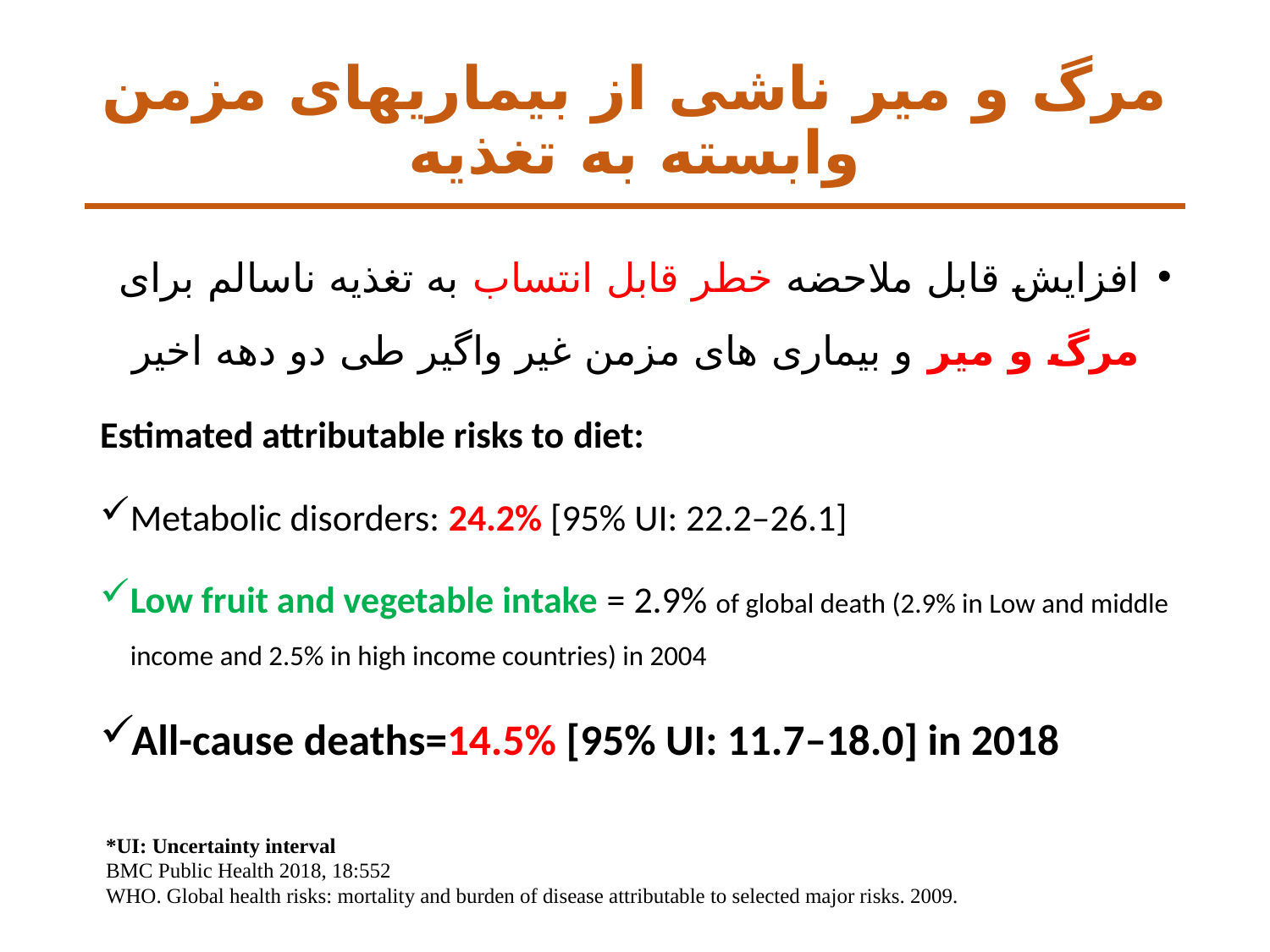

# مرگ و میر ناشی از بیماریهای مزمن وابسته به تغذیه
افزایش قابل ملاحضه خطر قابل انتساب به تغذیه ناسالم برای مرگ و میر و بیماری های مزمن غیر واگیر طی دو دهه اخیر
Estimated attributable risks to diet:
Metabolic disorders: 24.2% [95% UI: 22.2–26.1]
Low fruit and vegetable intake = 2.9% of global death (2.9% in Low and middle income and 2.5% in high income countries) in 2004
All-cause deaths=14.5% [95% UI: 11.7–18.0] in 2018

*UI: Uncertainty interval
BMC Public Health 2018, 18:552
WHO. Global health risks: mortality and burden of disease attributable to selected major risks. 2009.